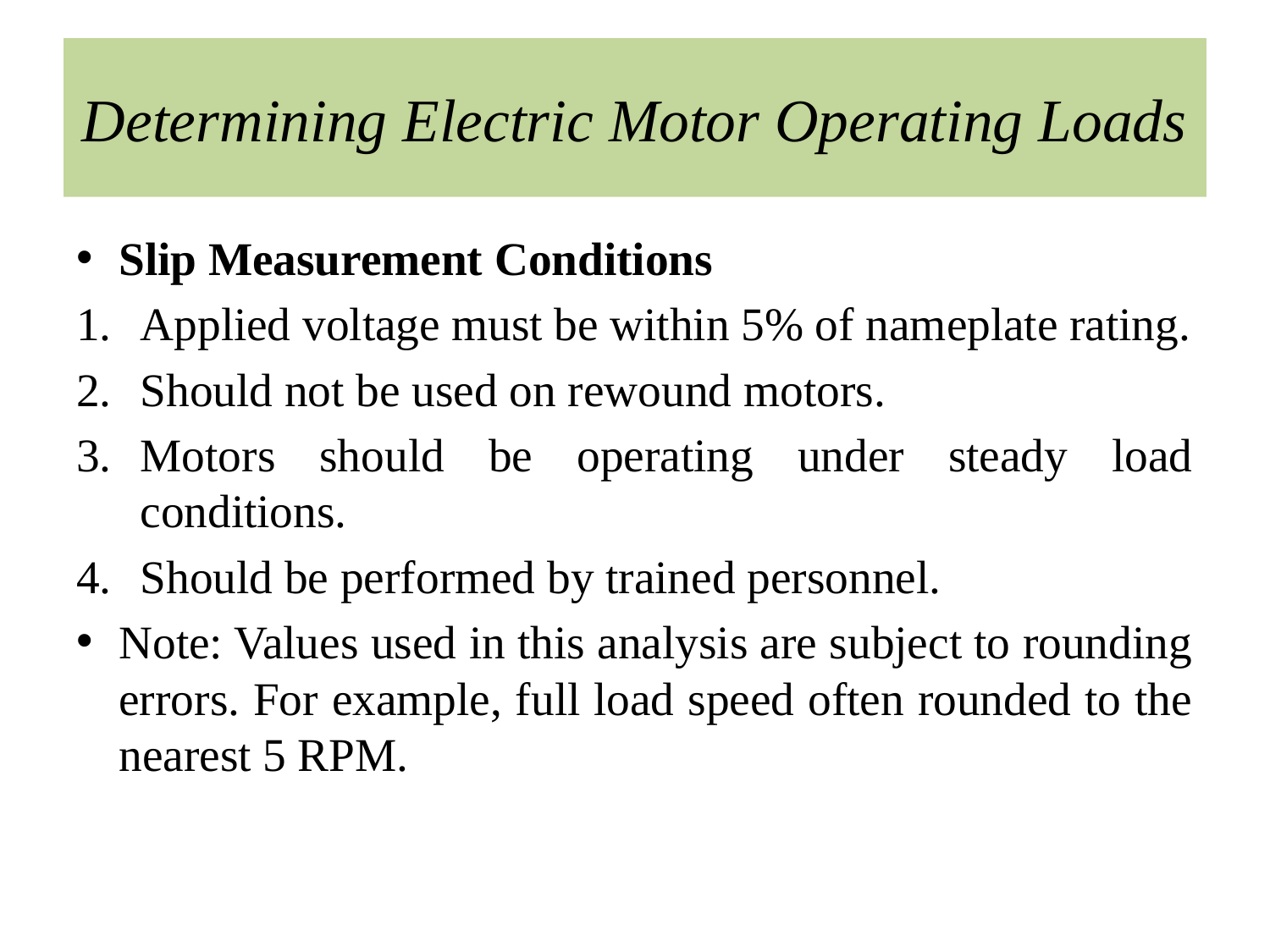

# Determining Electric Motor Operating Loads
Slip Measurement Conditions
Applied voltage must be within 5% of nameplate rating.
Should not be used on rewound motors.
Motors should be operating under steady load conditions.
Should be performed by trained personnel.
Note: Values used in this analysis are subject to rounding errors. For example, full load speed often rounded to the nearest 5 RPM.